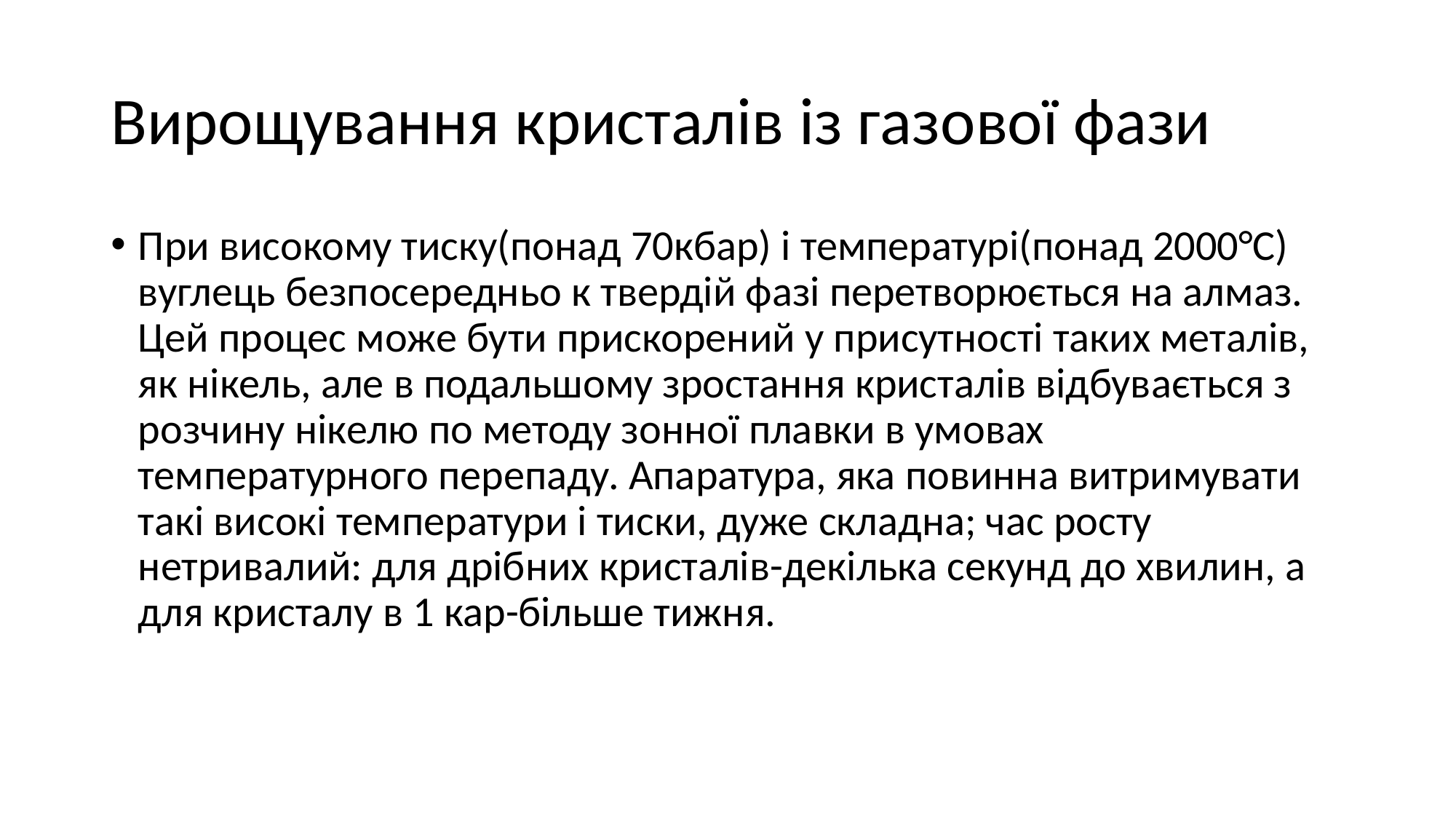

# Вирощування кристалів із газової фази
При високому тиску(понад 70кбар) і температурі(понад 2000°С) вуглець безпосередньо к твердій фазі перетворюється на алмаз. Цей процес може бути прискорений у присутності таких металів, як нікель, але в подальшому зростання кристалів відбувається з розчину нікелю по методу зонної плавки в умовах температурного перепаду. Апаратура, яка повинна витримувати такі високі температури і тиски, дуже складна; час росту нетривалий: для дрібних кристалів-декілька секунд до хвилин, а для кристалу в 1 кар-більше тижня.